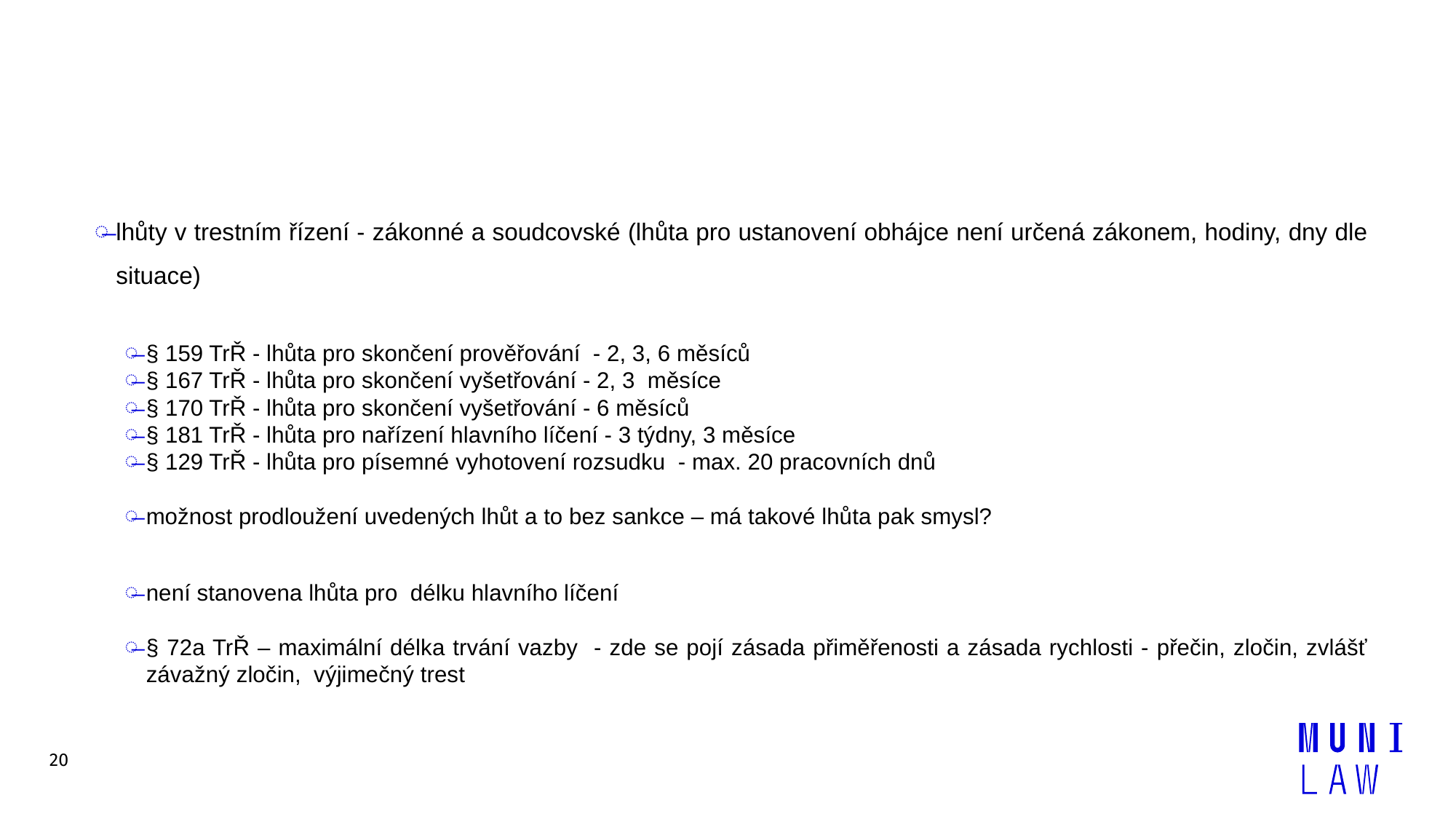

#
lhůty v trestním řízení - zákonné a soudcovské (lhůta pro ustanovení obhájce není určená zákonem, hodiny, dny dle situace)

§ 159 TrŘ - lhůta pro skončení prověřování  - 2, 3, 6 měsíců
§ 167 TrŘ - lhůta pro skončení vyšetřování - 2, 3  měsíce
§ 170 TrŘ - lhůta pro skončení vyšetřování - 6 měsíců
§ 181 TrŘ - lhůta pro nařízení hlavního líčení - 3 týdny, 3 měsíce
§ 129 TrŘ - lhůta pro písemné vyhotovení rozsudku  - max. 20 pracovních dnů

možnost prodloužení uvedených lhůt a to bez sankce – má takové lhůta pak smysl?

není stanovena lhůta pro  délku hlavního líčení

§ 72a TrŘ – maximální délka trvání vazby  - zde se pojí zásada přiměřenosti a zásada rychlosti - přečin, zločin, zvlášť závažný zločin,  výjimečný trest
20